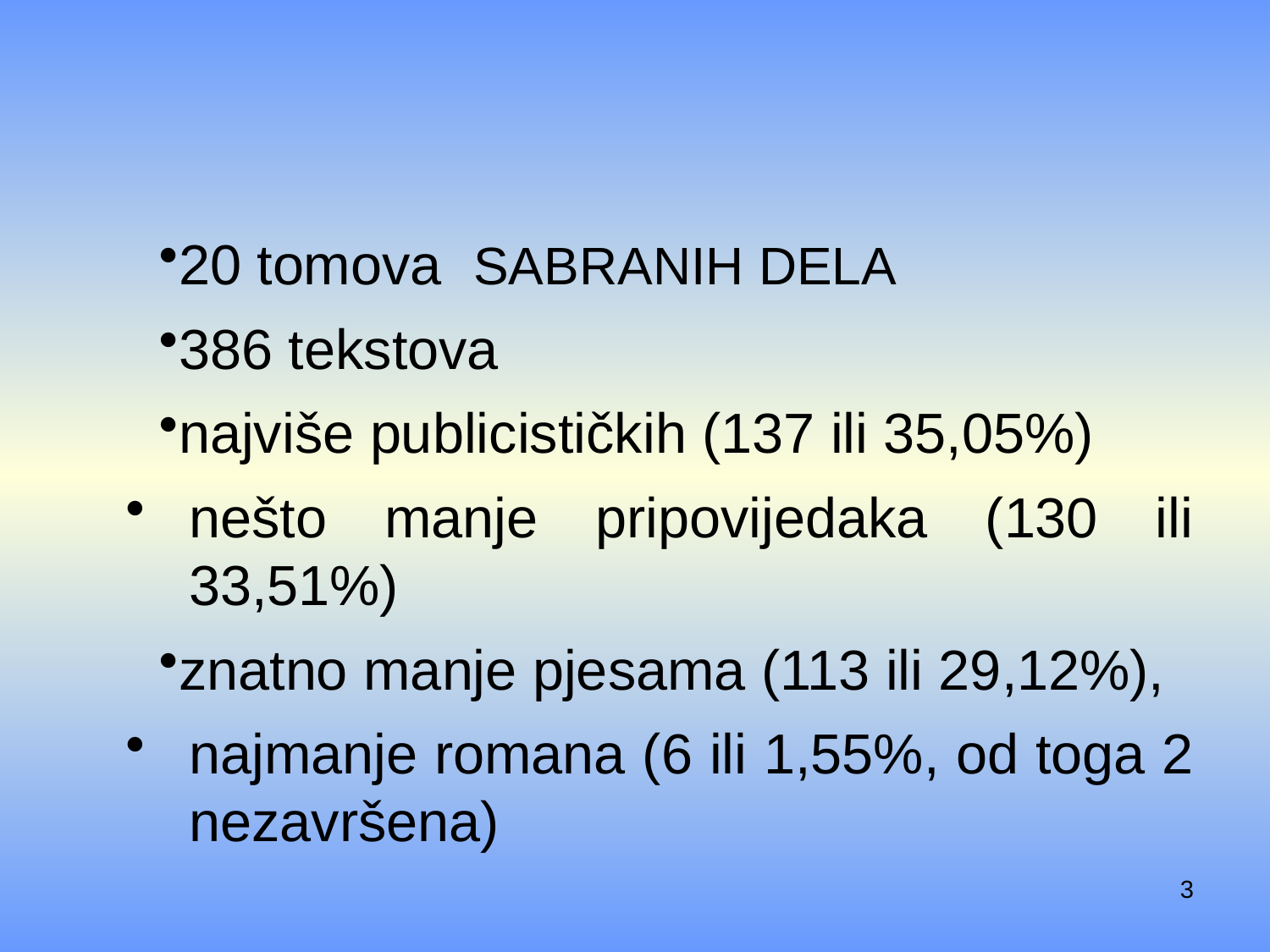

#
20 tomova  Sabranih dela
386 tekstova
najviše publicističkih (137 ili 35,05%)
nešto manje pripovijedaka (130 ili 33,51%)
znatno manje pjesama (113 ili 29,12%),
najmanje romana (6 ili 1,55%, od toga 2 nezavršena)

3